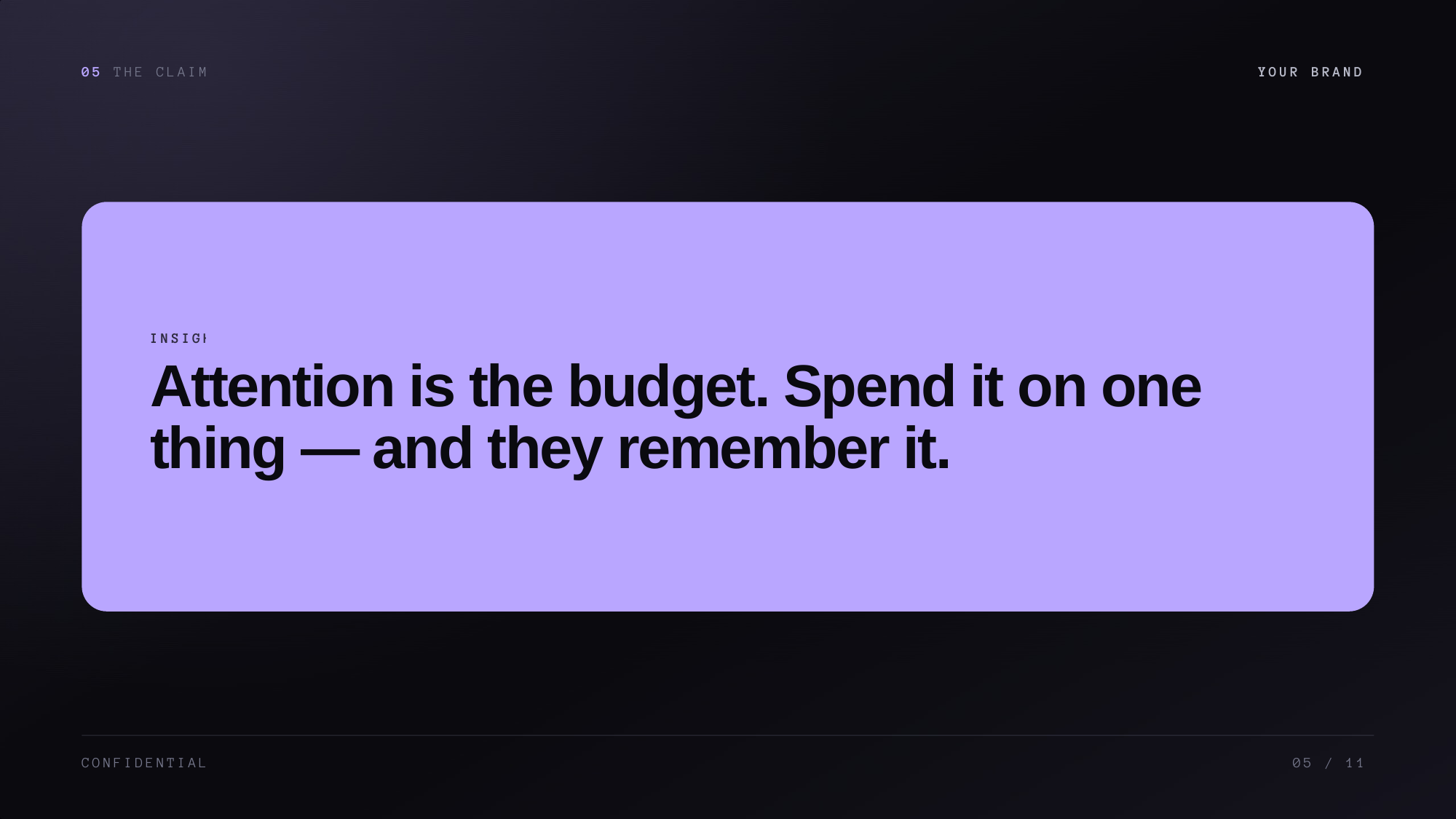

05 THE CLAIM
YOUR BRAND

INSIGHT
Attention is the budget. Spend it on one
thing — and they remember it.

CONFIDENTIAL
05 / 11